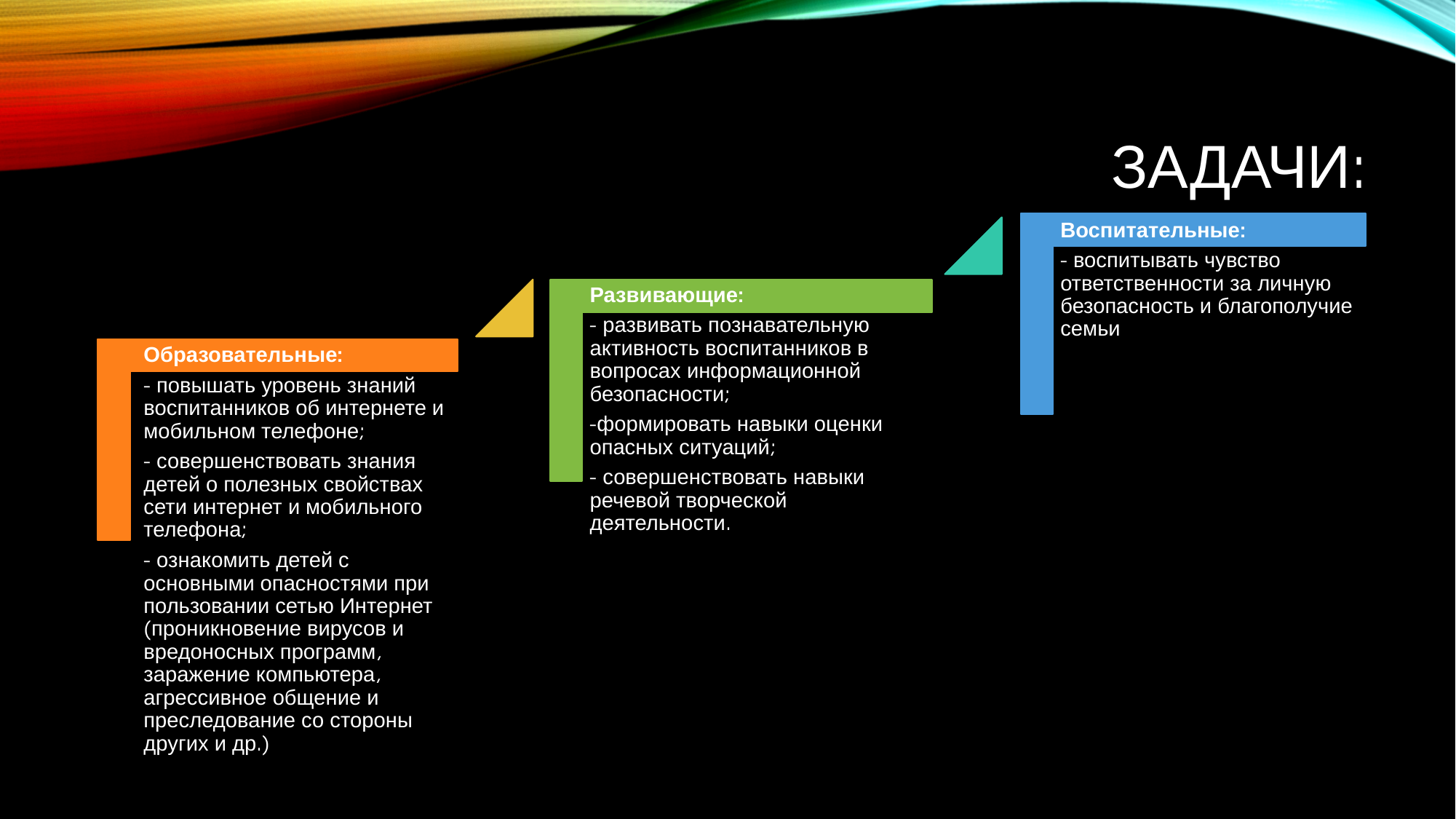

# Задачи:
Образовательные:
- повышать уровень знаний воспитанников об интернете и мобильном телефоне;
- совершенствовать знания детей о полезных свойствах сети интернет и мобильного телефона;
- ознакомить детей с основными опасностями при пользовании сетью Интернет (проникновение вирусов и вредоносных программ, заражение компьютера, агрессивное общение и преследование со стороны других и др.)
Развивающие:
- развивать познавательную активность воспитанников в вопросах информационной безопасности;
-формировать навыки оценки опасных ситуаций;
- совершенствовать навыки речевой творческой деятельности.
Воспитательные:
- воспитывать чувство ответственности за личную безопасность и благополучие семьи